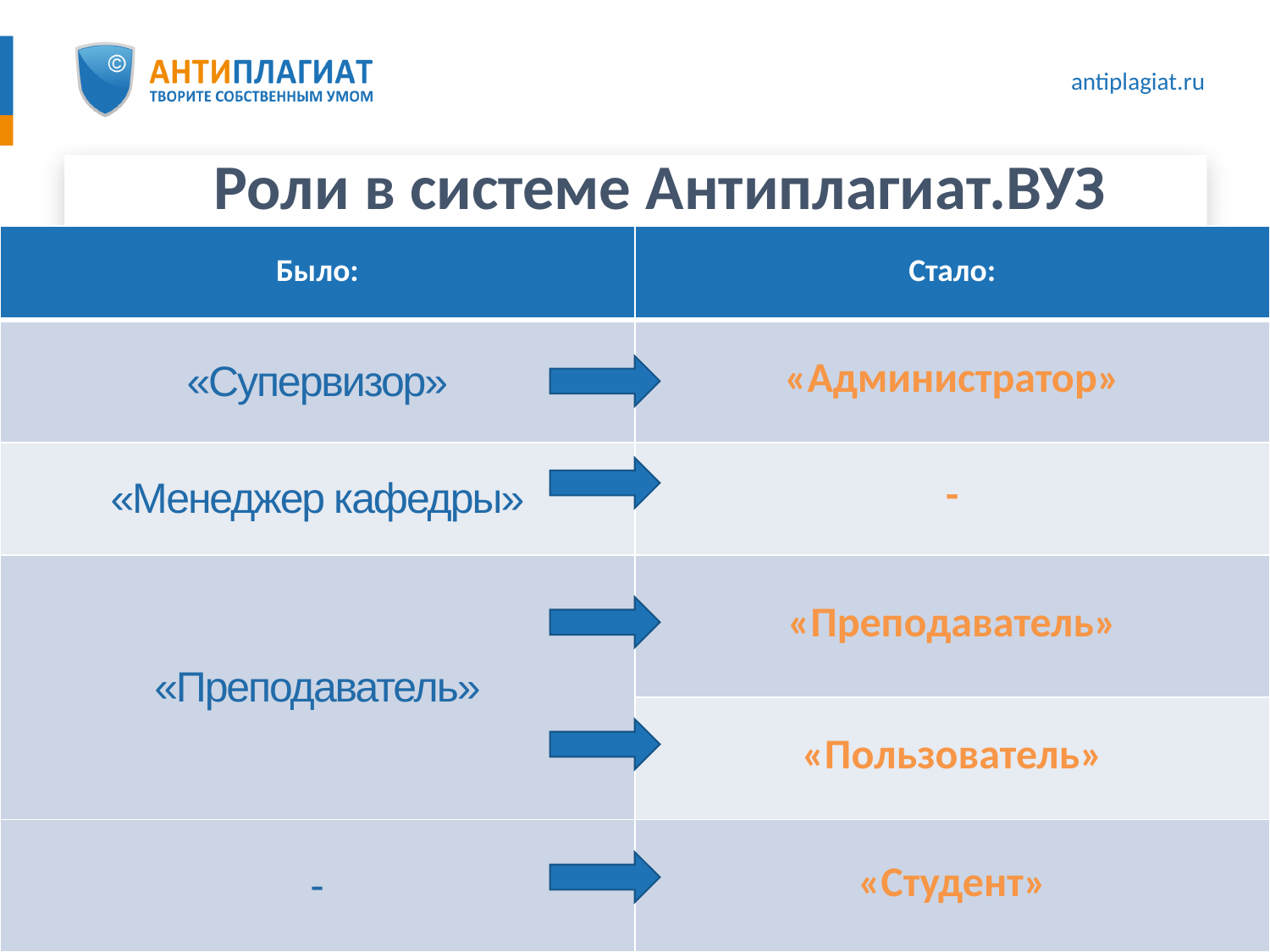

Роли в системе Антиплагиат.ВУЗ
| Было: | Стало: |
| --- | --- |
| «Супервизор» | «Администратор» |
| «Менеджер кафедры» | - |
| «Преподаватель» | «Преподаватель» |
|  | «Пользователь» |
| - | «Студент» |

17